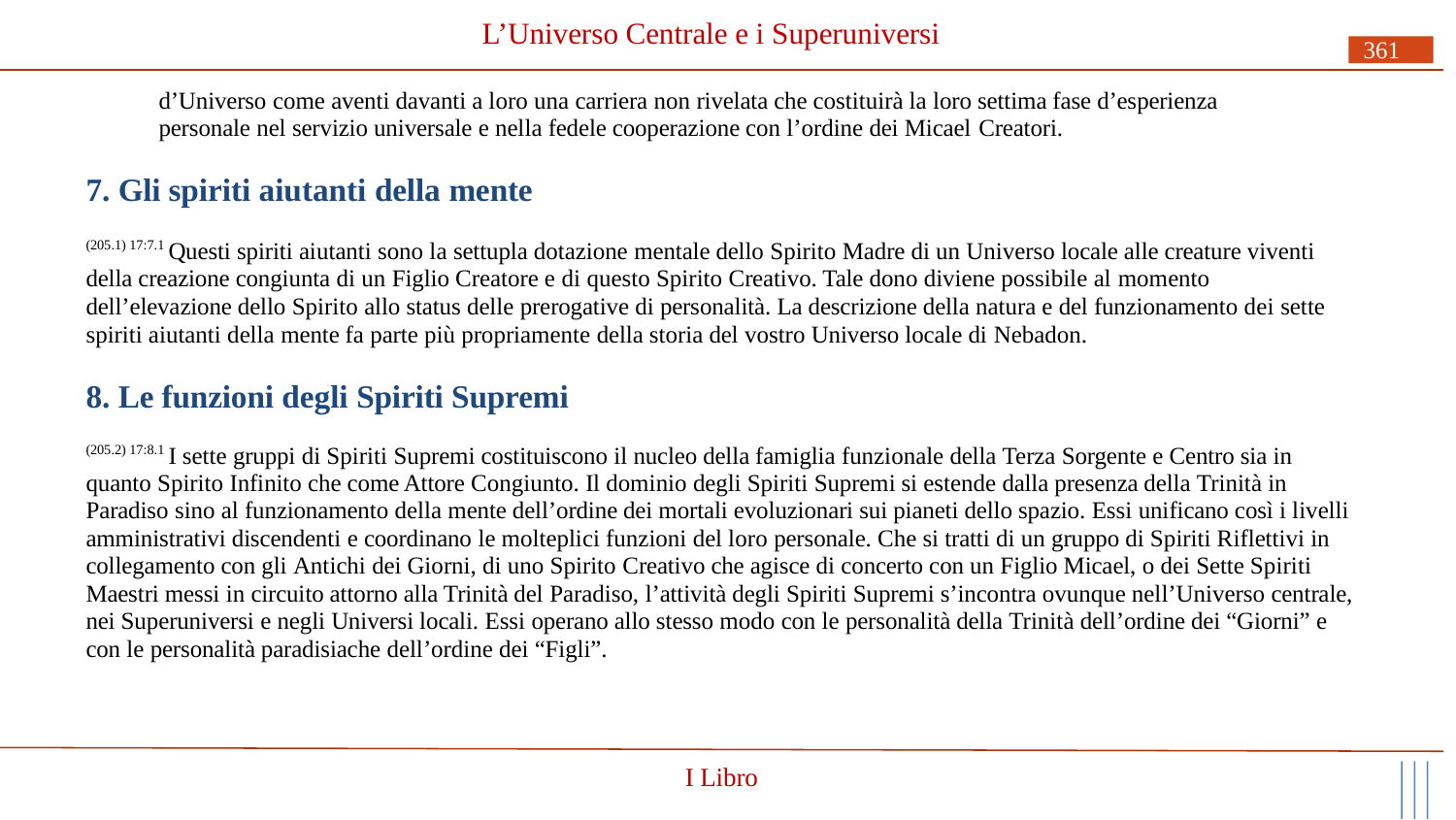

# L’Universo Centrale e i Superuniversi
361

d’Universo come aventi davanti a loro una carriera non rivelata che costituirà la loro settima fase d’esperienza  personale nel servizio universale e nella fedele cooperazione con l’ordine dei Micael Creatori.

Gli spiriti aiutanti della mente
(205.1) 17:7.1 Questi spiriti aiutanti sono la settupla dotazione mentale dello Spirito Madre di un Universo locale alle creature viventi  della creazione congiunta di un Figlio Creatore e di questo Spirito Creativo. Tale dono diviene possibile al momento
dell’elevazione dello Spirito allo status delle prerogative di personalità. La descrizione della natura e del funzionamento dei sette  spiriti aiutanti della mente fa parte più propriamente della storia del vostro Universo locale di Nebadon.

Le funzioni degli Spiriti Supremi
(205.2) 17:8.1 I sette gruppi di Spiriti Supremi costituiscono il nucleo della famiglia funzionale della Terza Sorgente e Centro sia in  quanto Spirito Infinito che come Attore Congiunto. Il dominio degli Spiriti Supremi si estende dalla presenza della Trinità in  Paradiso sino al funzionamento della mente dell’ordine dei mortali evoluzionari sui pianeti dello spazio. Essi unificano così i livelli  amministrativi discendenti e coordinano le molteplici funzioni del loro personale. Che si tratti di un gruppo di Spiriti Riflettivi in  collegamento con gli Antichi dei Giorni, di uno Spirito Creativo che agisce di concerto con un Figlio Micael, o dei Sette Spiriti  Maestri messi in circuito attorno alla Trinità del Paradiso, l’attività degli Spiriti Supremi s’incontra ovunque nell’Universo centrale,  nei Superuniversi e negli Universi locali. Essi operano allo stesso modo con le personalità della Trinità dell’ordine dei “Giorni” e  con le personalità paradisiache dell’ordine dei “Figli”.

I Libro